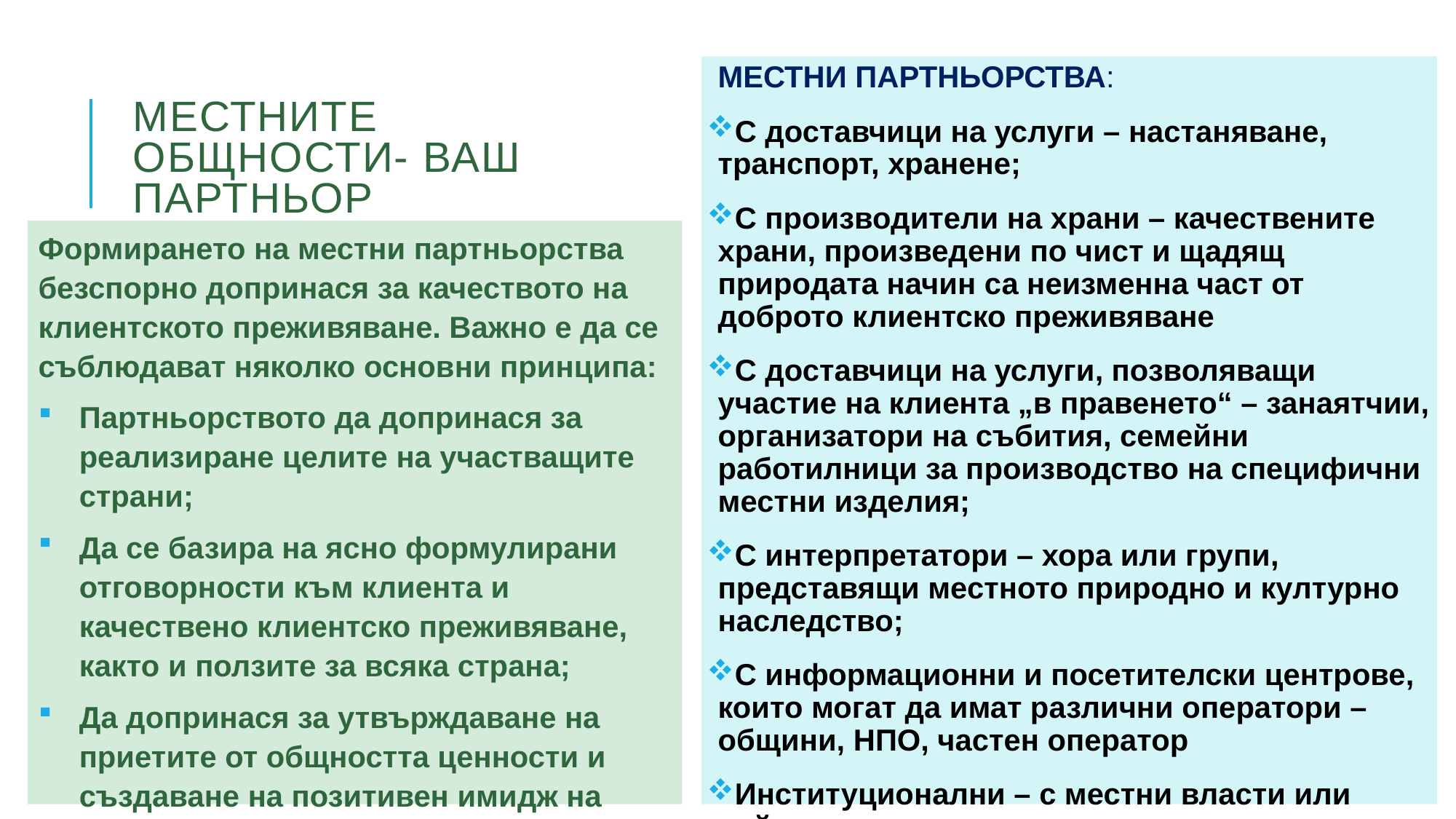

# Местните ОБЩНОСТИ- ВАШ ПАРТНЬОР
МЕСТНИ ПАРТНЬОРСТВА:
С доставчици на услуги – настаняване, транспорт, хранене;
С производители на храни – качествените храни, произведени по чист и щадящ природата начин са неизменна част от доброто клиентско преживяване
С доставчици на услуги, позволяващи участие на клиента „в правенето“ – занаятчии, организатори на събития, семейни работилници за производство на специфични местни изделия;
С интерпретатори – хора или групи, представящи местното природно и културно наследство;
С информационни и посетителски центрове, които могат да имат различни оператори – общини, НПО, частен оператор
Институционални – с местни власти или нейни второстепенни разпоредители, паркови управления, музеи, читалища, др.
Формирането на местни партньорства безспорно допринася за качеството на клиентското преживяване. Важно е да се съблюдават няколко основни принципа:
Партньорството да допринася за реализиране целите на участващите страни;
Да се базира на ясно формулирани отговорности към клиента и качествено клиентско преживяване, както и ползите за всяка страна;
Да допринася за утвърждаване на приетите от общността ценности и създаване на позитивен имидж на територията.